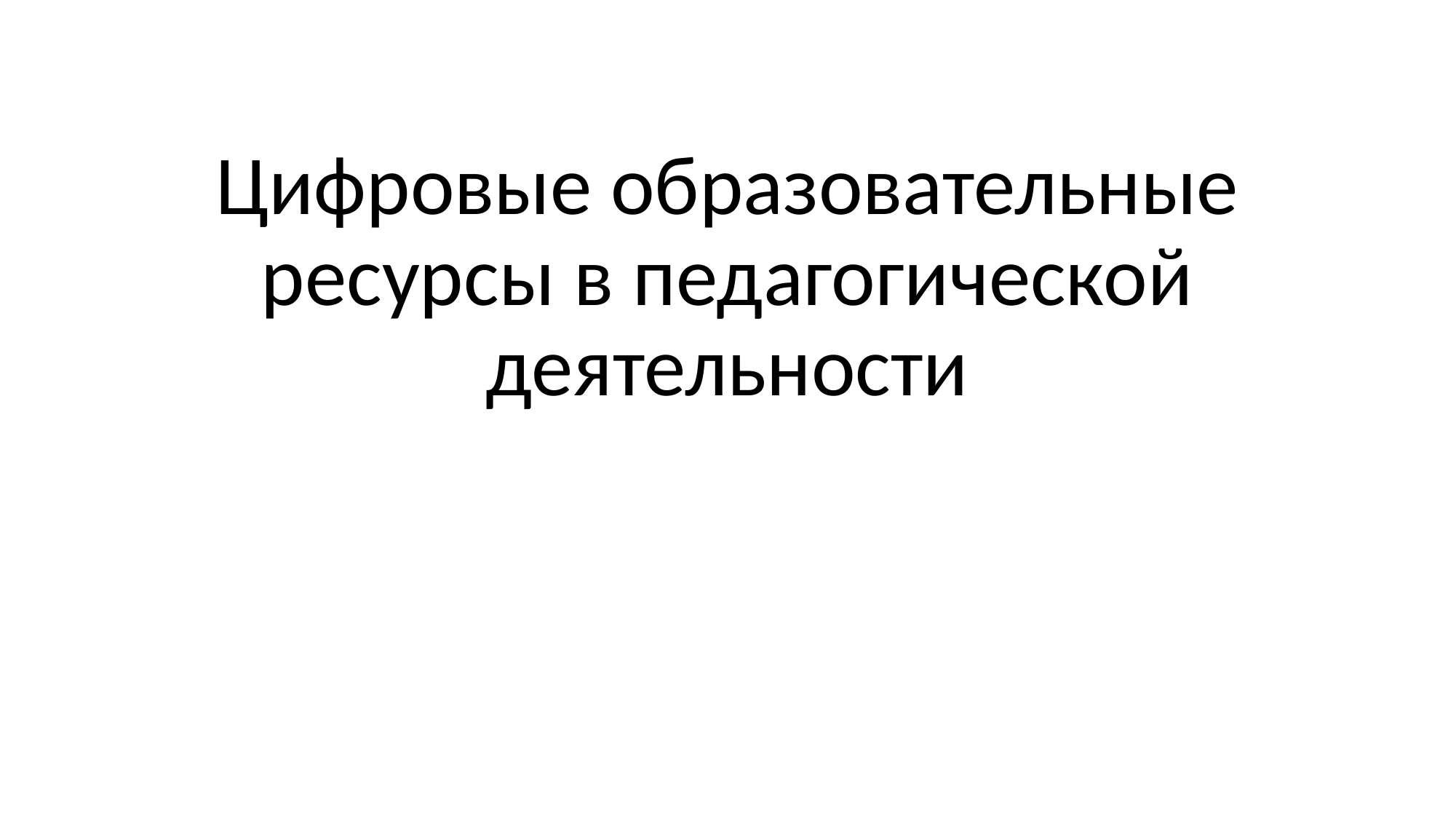

# Цифровые образовательные ресурсы в педагогической деятельности